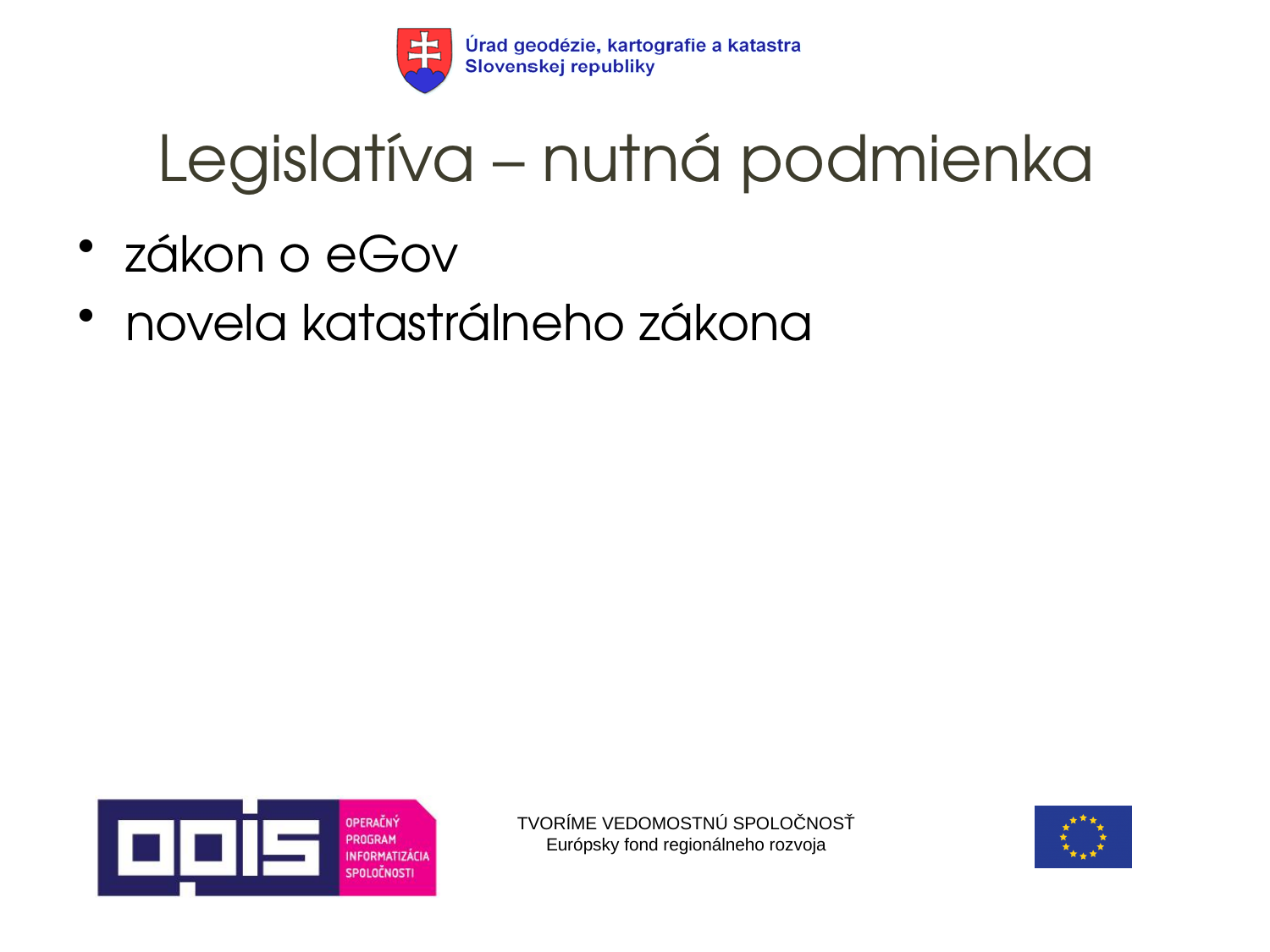

# Legislatíva – nutná podmienka
zákon o eGov
novela katastrálneho zákona

TVORÍME VEDOMOSTNÚ SPOLOČNOSŤ
Európsky fond regionálneho rozvoja